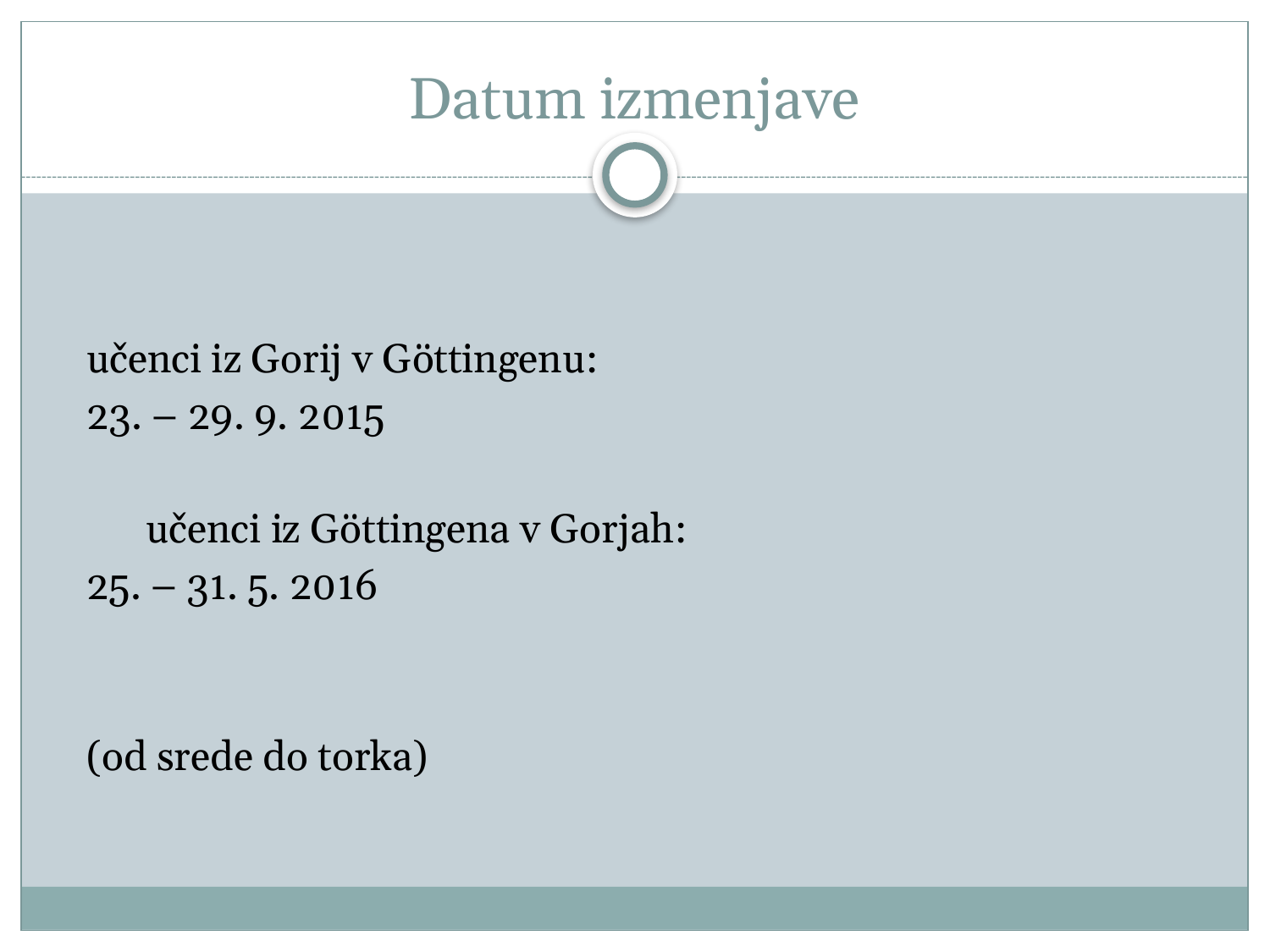

# Datum izmenjave

			učenci iz Gorij v Göttingenu:
			23. – 29. 9. 2015

		učenci iz Göttingena v Gorjah:
			25. – 31. 5. 2016

			(od srede do torka)